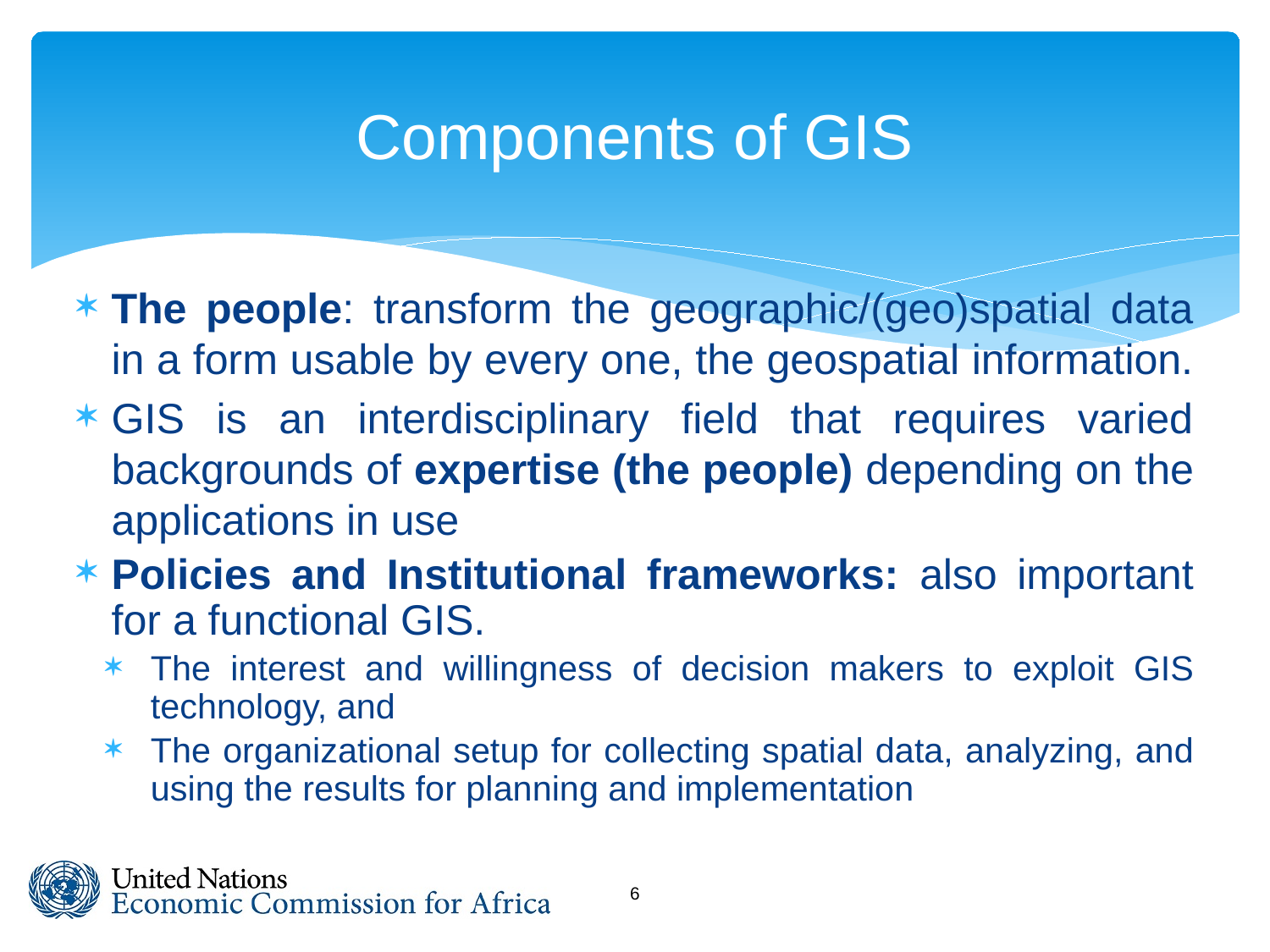

# Components of GIS
The people: transform the geographic/(geo)spatial data in a form usable by every one, the geospatial information.
GIS is an interdisciplinary field that requires varied backgrounds of expertise (the people) depending on the applications in use
Policies and Institutional frameworks: also important for a functional GIS.
The interest and willingness of decision makers to exploit GIS technology, and
The organizational setup for collecting spatial data, analyzing, and using the results for planning and implementation

6